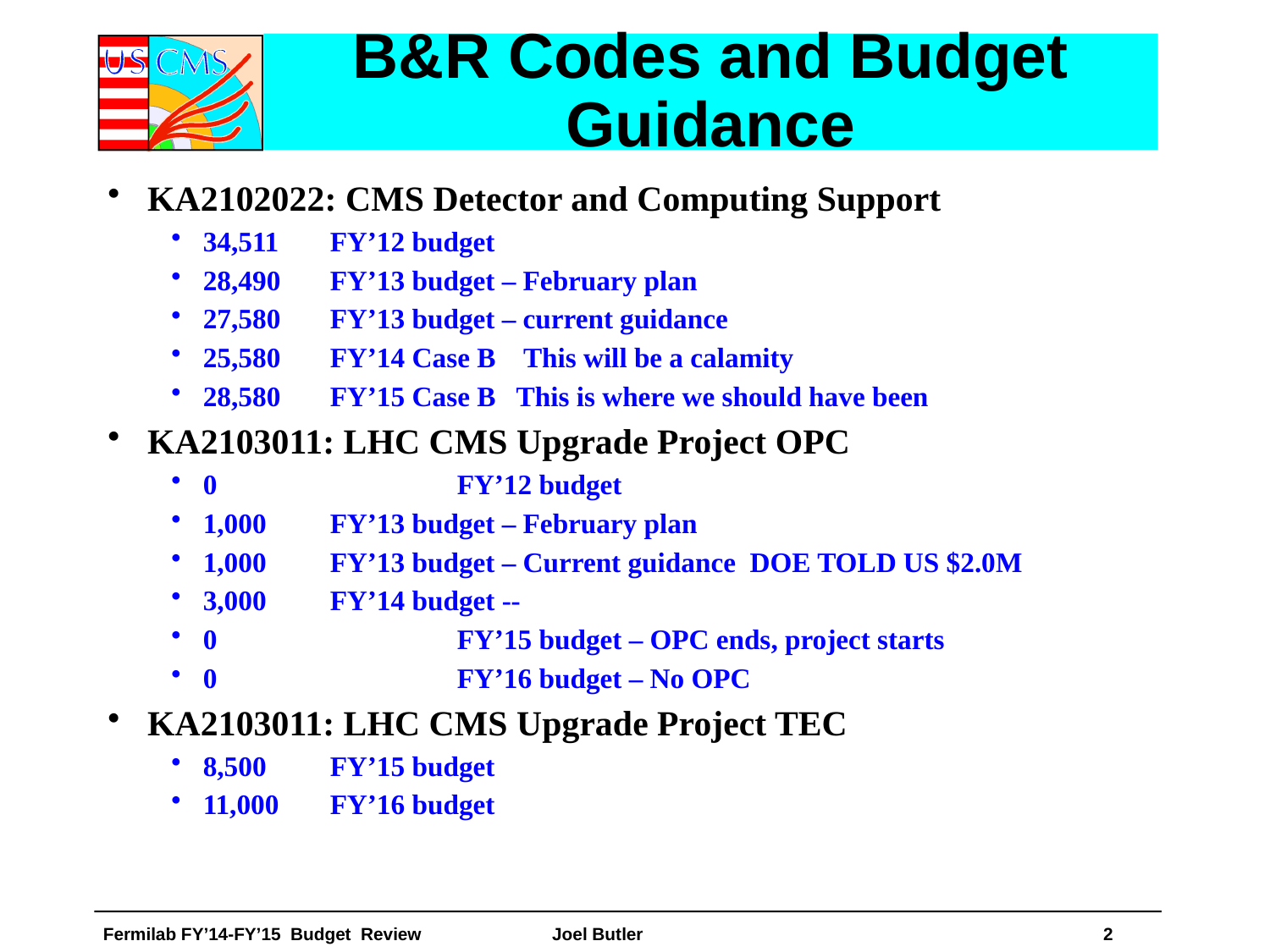

# B&R Codes and Budget Guidance
KA2102022: CMS Detector and Computing Support
34,511 	FY’12 budget
28,490 	FY’13 budget – February plan
27,580 	FY’13 budget – current guidance
25,580 	FY’14 Case B    This will be a calamity
28,580 	FY’15 Case B   This is where we should have been
KA2103011: LHC CMS Upgrade Project OPC
0		FY’12 budget
1,000	FY’13 budget – February plan
1,000	FY’13 budget – Current guidance  DOE TOLD US $2.0M
3,000	FY’14 budget --
0		FY’15 budget – OPC ends, project starts
0		FY’16 budget – No OPC
KA2103011: LHC CMS Upgrade Project TEC
8,500	FY’15 budget
11,000	FY’16 budget